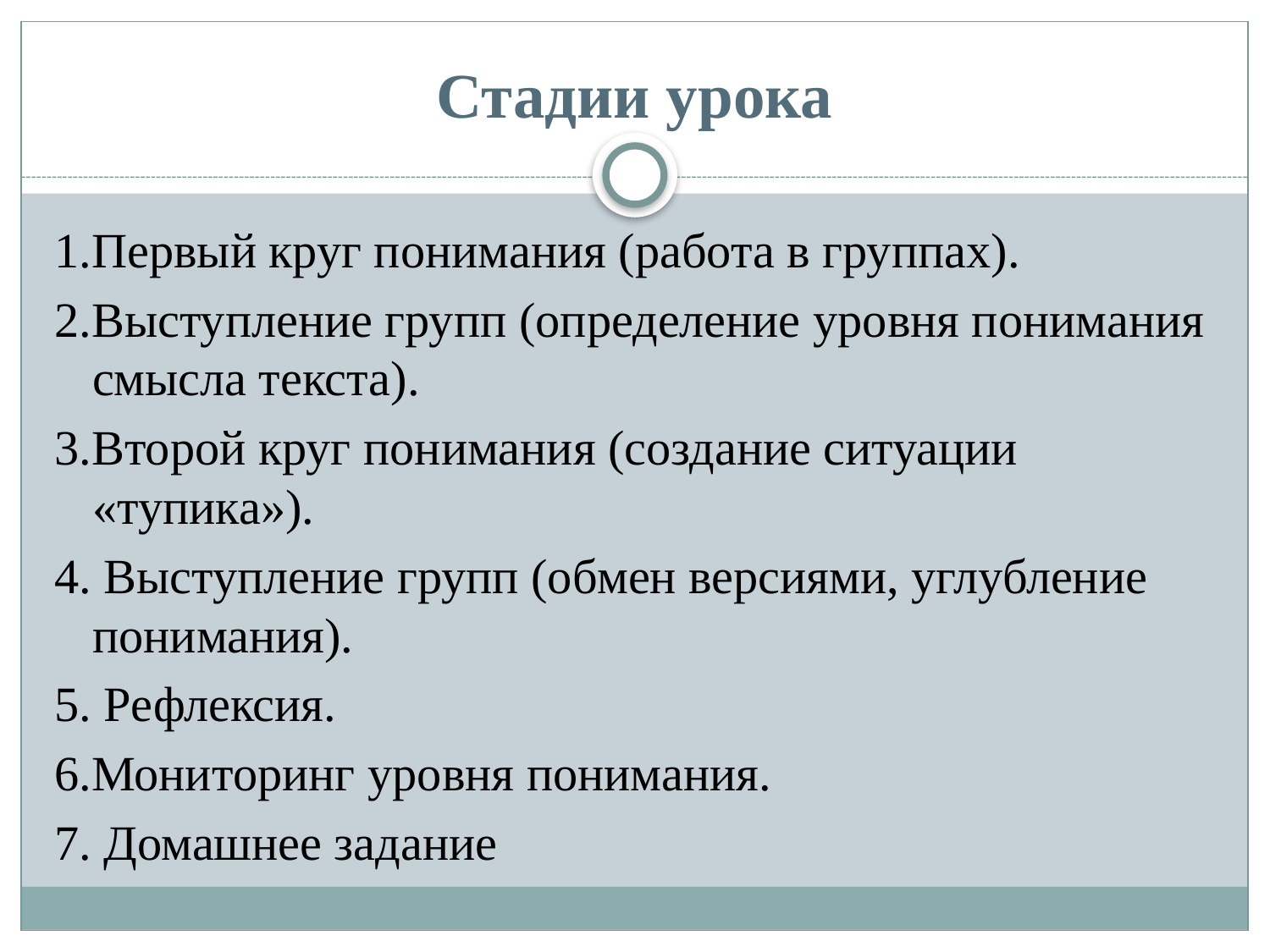

# Стадии урока
1.Первый круг понимания (работа в группах).
2.Выступление групп (определение уровня понимания смысла текста).
3.Второй круг понимания (создание ситуации «тупика»).
4. Выступление групп (обмен версиями, углубление понимания).
5. Рефлексия.
6.Мониторинг уровня понимания.
7. Домашнее задание